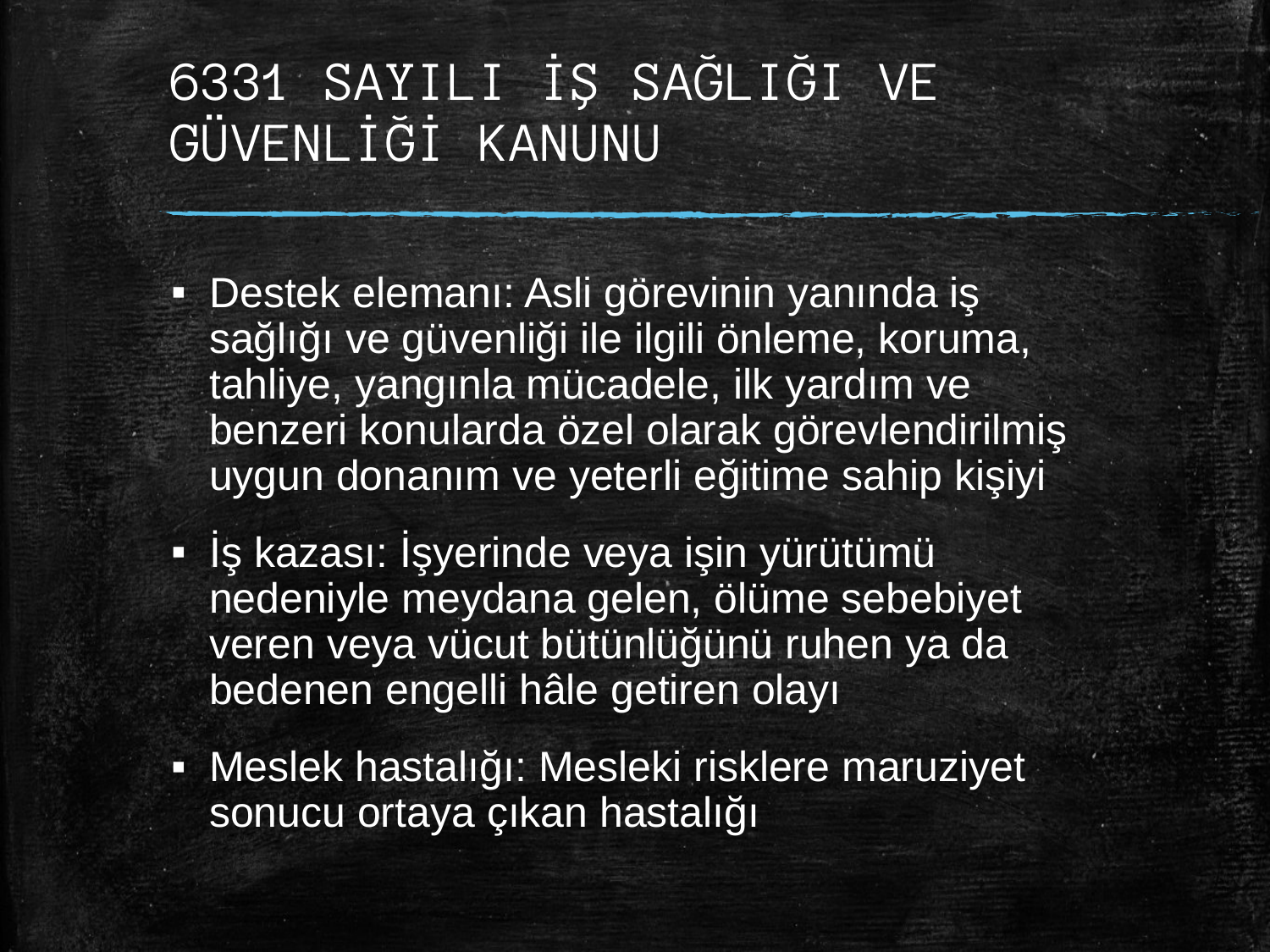

# 6331 SAYILI İŞ SAĞLIĞI VE GÜVENLİĞİ KANUNU
Destek elemanı: Asli görevinin yanında iş sağlığı ve güvenliği ile ilgili önleme, koruma, tahliye, yangınla mücadele, ilk yardım ve benzeri konularda özel olarak görevlendirilmiş uygun donanım ve yeterli eğitime sahip kişiyi
İş kazası: İşyerinde veya işin yürütümü nedeniyle meydana gelen, ölüme sebebiyet veren veya vücut bütünlüğünü ruhen ya da bedenen engelli hâle getiren olayı
Meslek hastalığı: Mesleki risklere maruziyet sonucu ortaya çıkan hastalığı